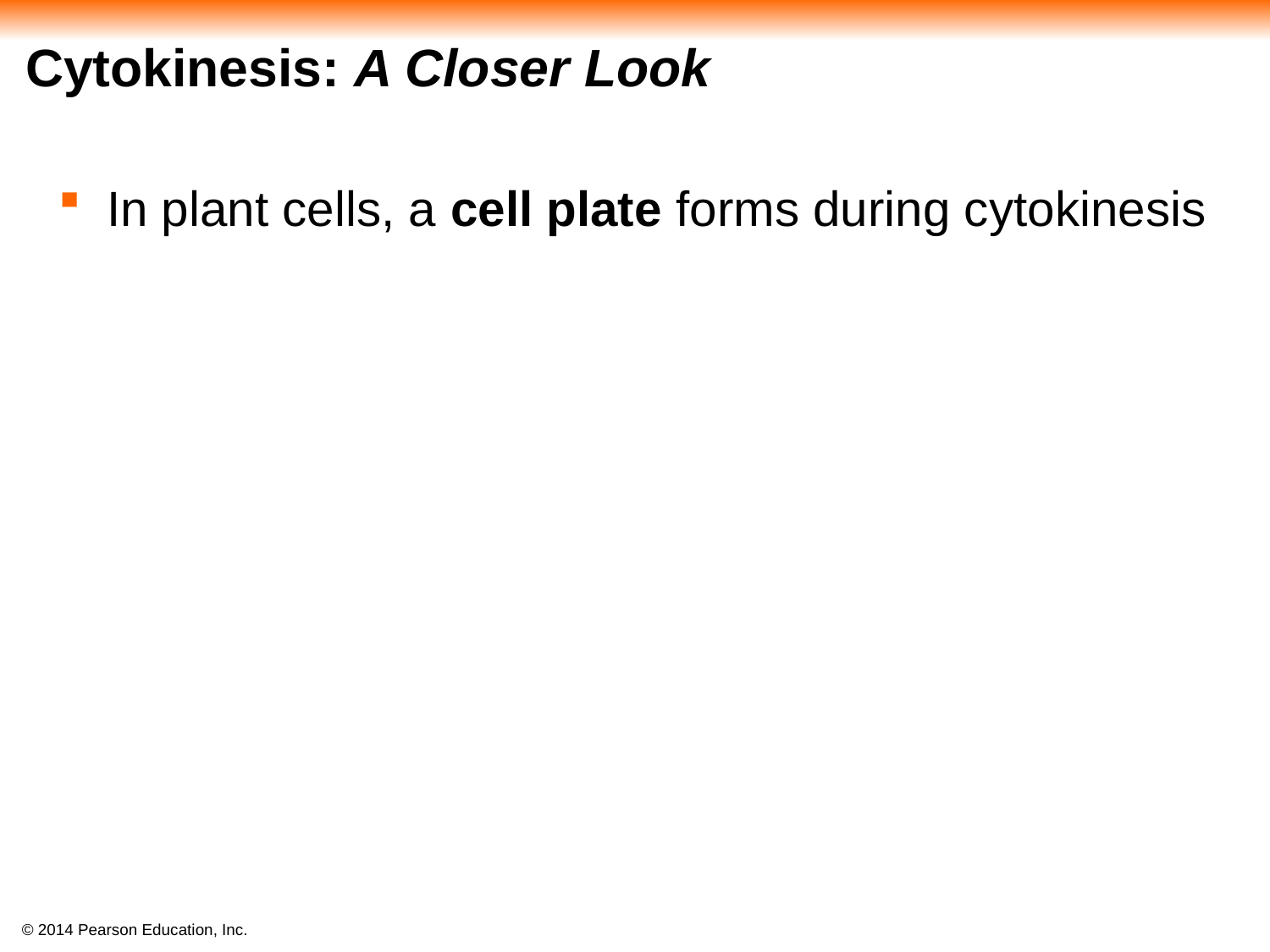

# Cytokinesis: A Closer Look
In plant cells, a cell plate forms during cytokinesis